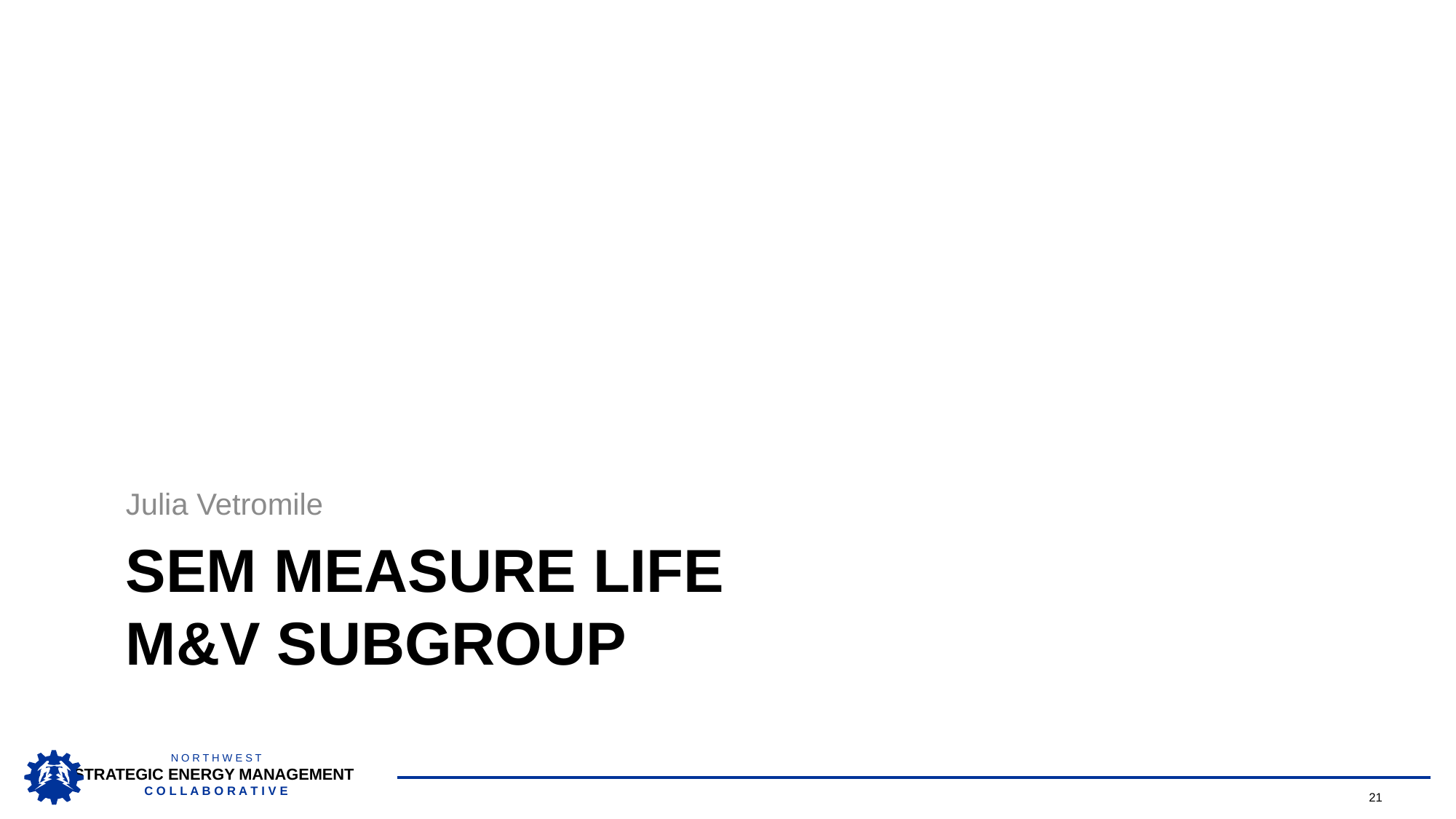

Julia Vetromile
# SEM Measure Life M&V Subgroup
21